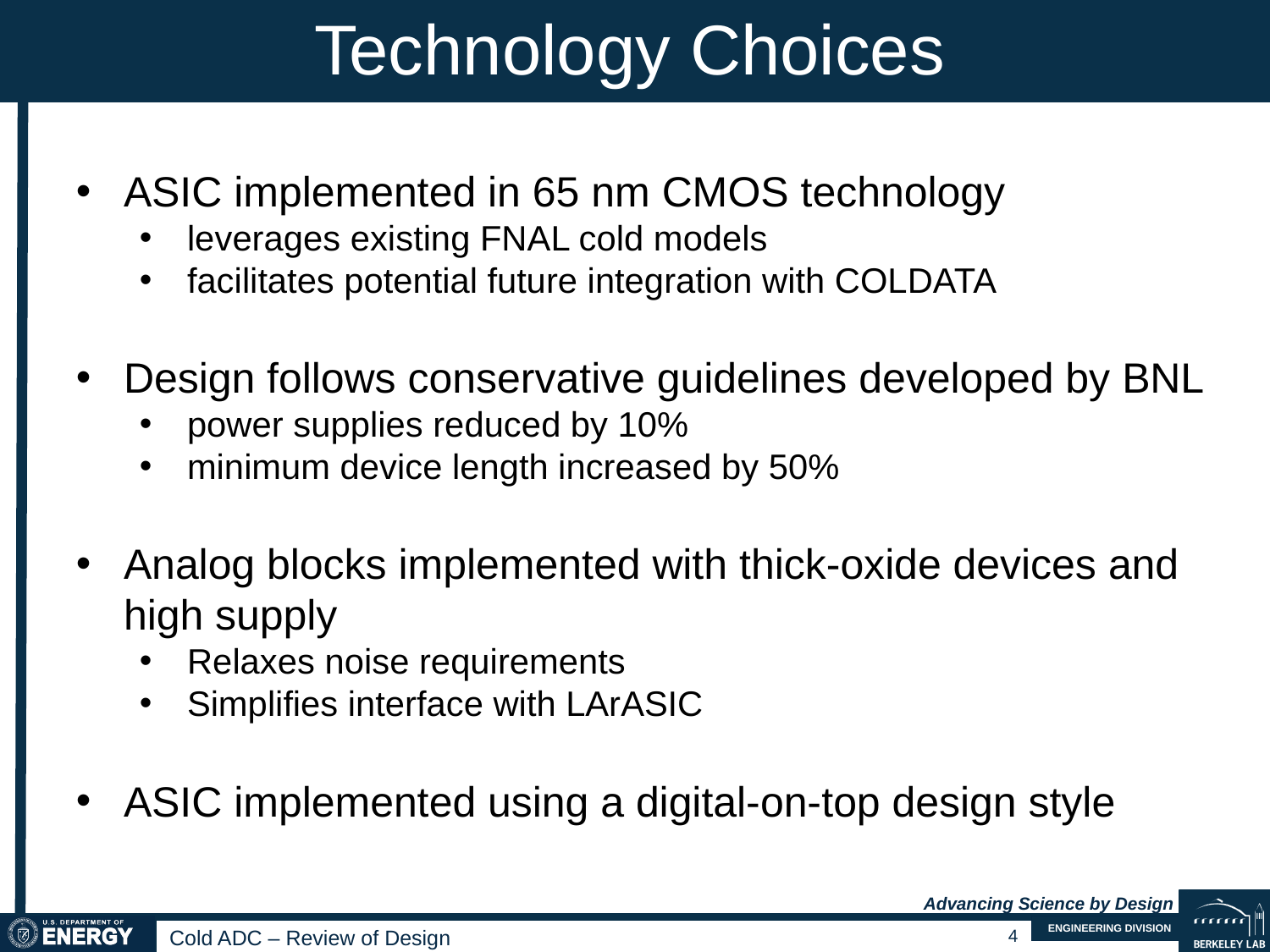

# Technology Choices
ASIC implemented in 65 nm CMOS technology
leverages existing FNAL cold models
facilitates potential future integration with COLDATA

Design follows conservative guidelines developed by BNL
power supplies reduced by 10%
minimum device length increased by 50%

Analog blocks implemented with thick-oxide devices and high supply
Relaxes noise requirements
Simplifies interface with LArASIC

ASIC implemented using a digital-on-top design style
4
Cold ADC – Review of Design